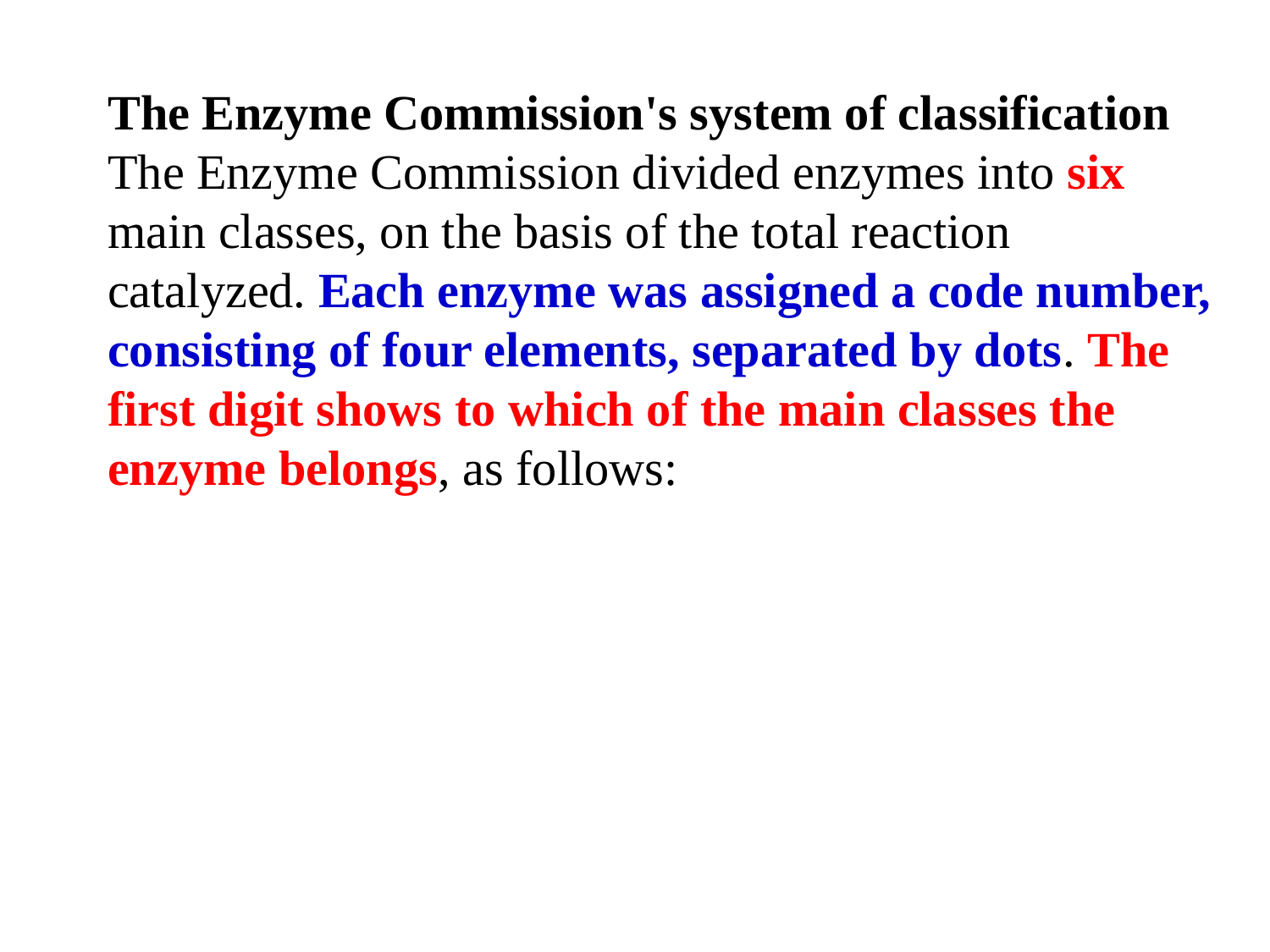

The Enzyme Commission's system of classification
The Enzyme Commission divided enzymes into six main classes, on the basis of the total reaction catalyzed. Each enzyme was assigned a code number, consisting of four elements, separated by dots. The first digit shows to which of the main classes the enzyme belongs, as follows: